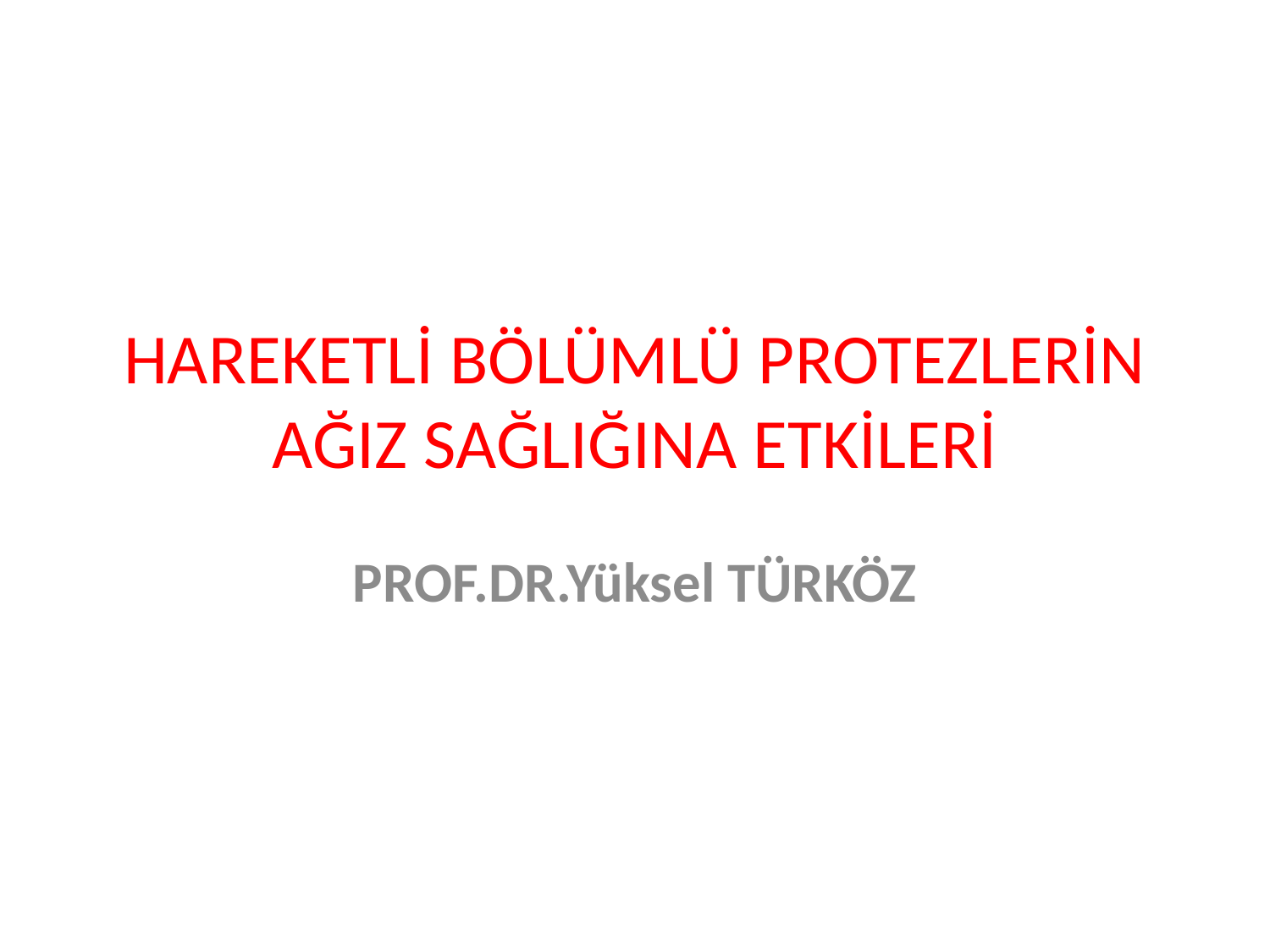

# HAREKETLİ BÖLÜMLÜ PROTEZLERİN AĞIZ SAĞLIĞINA ETKİLERİ
PROF.DR.Yüksel TÜRKÖZ